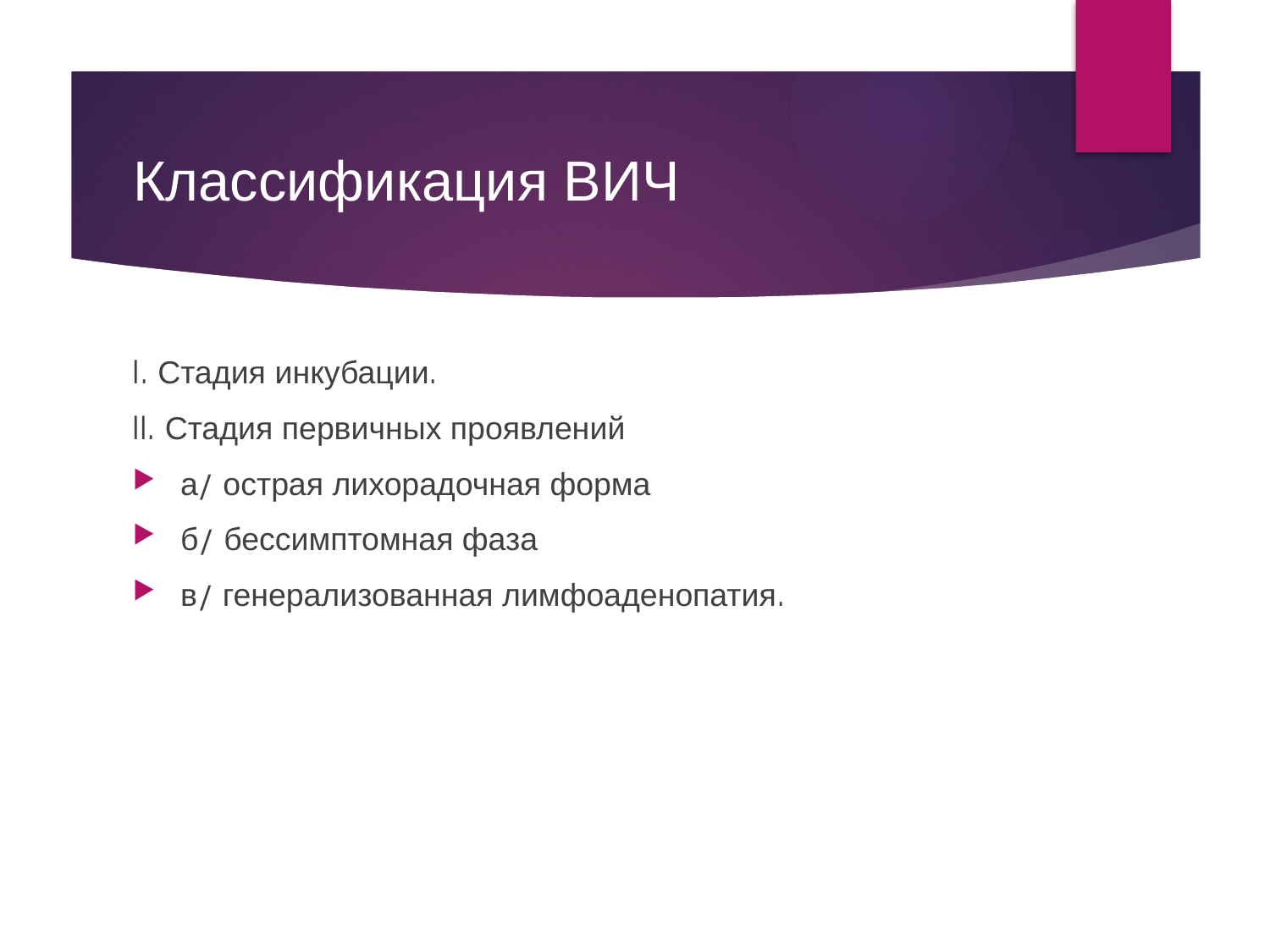

# Классификация ВИЧ
I. Стадия инкубации.
II. Стадия первичных проявлений
а/ острая лихорадочная форма
б/ бессимптомная фаза
в/ генерализованная лимфоаденопатия.